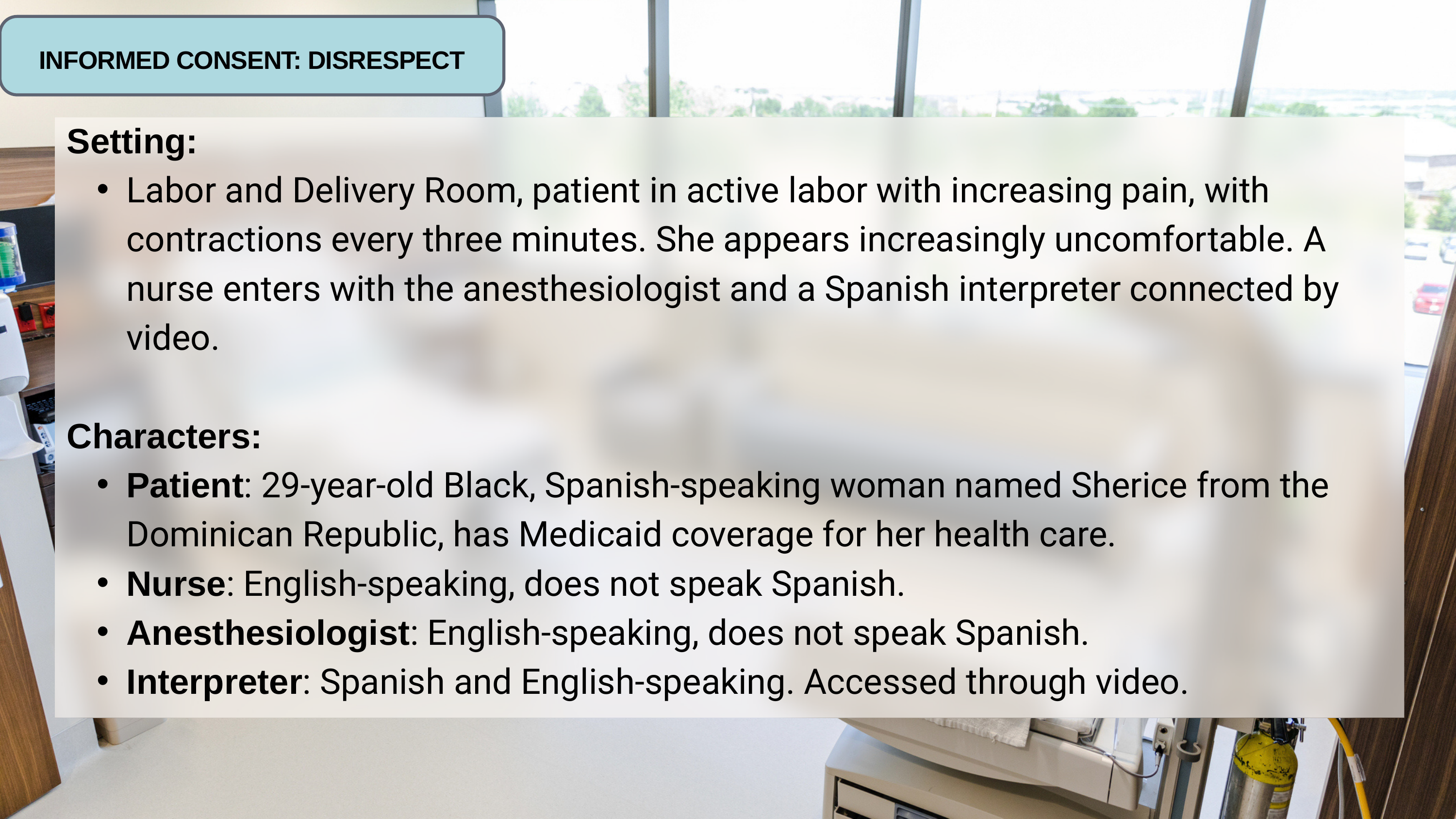

INFORMED CONSENT: DISRESPECT
Setting:
Labor and Delivery Room, patient in active labor with increasing pain, with contractions every three minutes. She appears increasingly uncomfortable. A nurse enters with the anesthesiologist and a Spanish interpreter connected by video.

Characters:
Patient: 29-year-old Black, Spanish-speaking woman named Sherice from the Dominican Republic, has Medicaid coverage for her health care.
Nurse: English-speaking, does not speak Spanish.
Anesthesiologist: English-speaking, does not speak Spanish.
Interpreter: Spanish and English-speaking. Accessed through video.